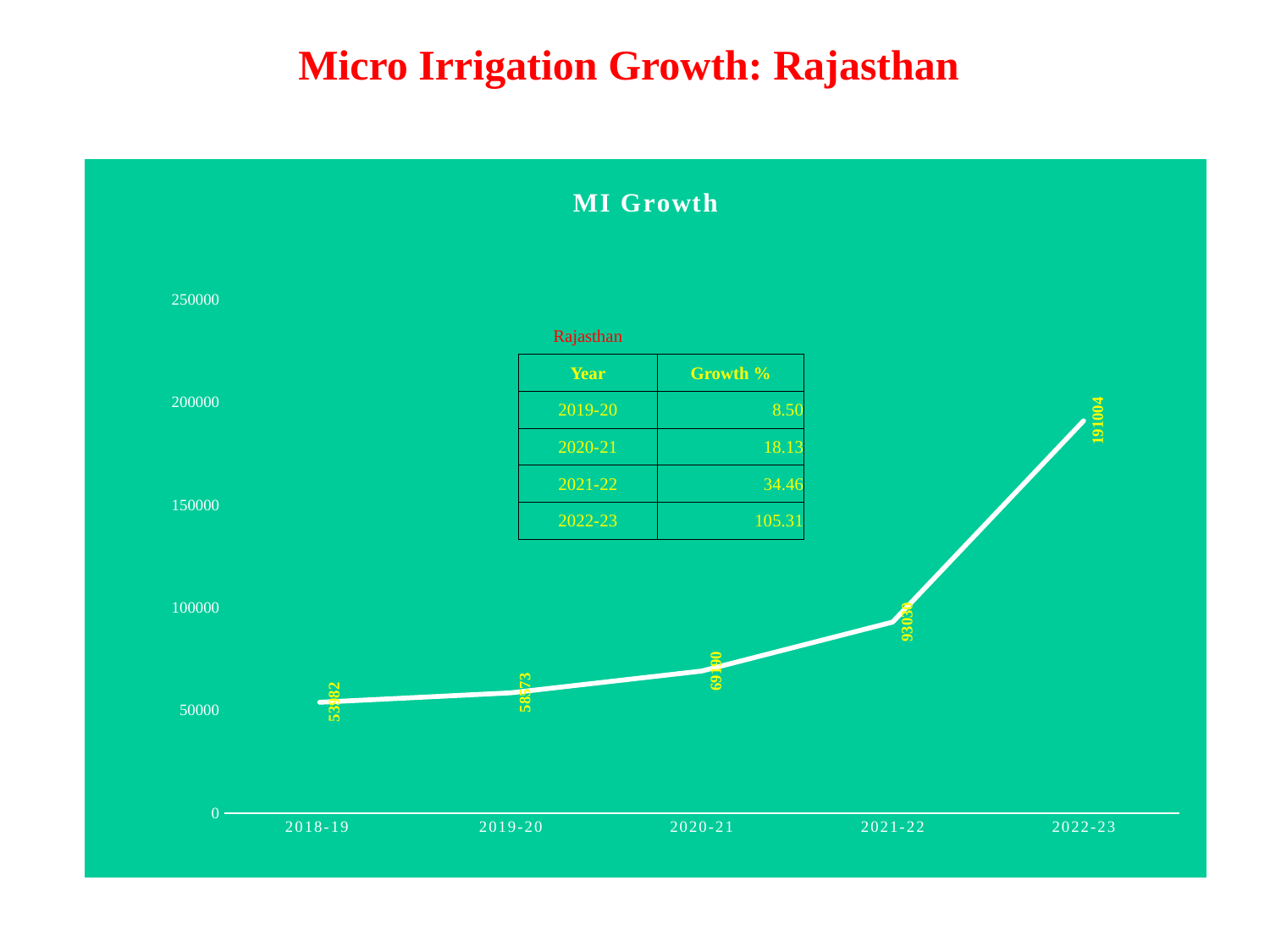

Micro Irrigation Growth: Rajasthan

### Chart:

| Category | MI Growth |
|---|---|
| 2018-19  | 53982.0 |
| 2019-20 | 58572.70999999999 |
| 2020-21 | 69190.0 |
| 2021-22 | 93030.0 |
| 2022-23 | 191004.0 |
| Rajasthan |  |
| --- | --- |
| Year | Growth % |
| 2019-20 | 8.50 |
| 2020-21 | 18.13 |
| 2021-22 | 34.46 |
| 2022-23 | 105.31 |